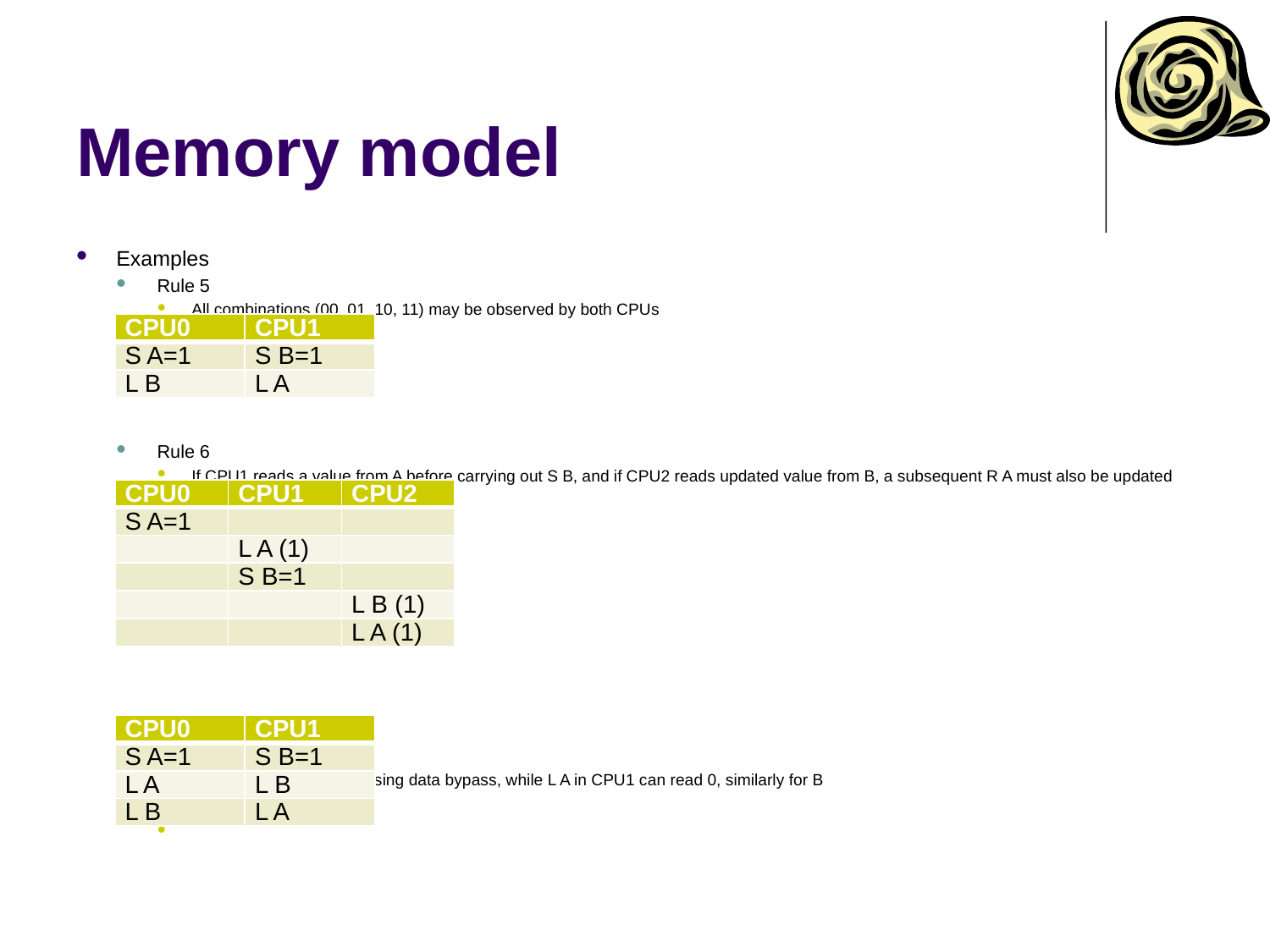

# Memory model
Examples
Rule 5
All combinations (00, 01, 10, 11) may be observed by both CPUs

Rule 6
If CPU1 reads a value from A before carrying out S B, and if CPU2 reads updated value from B, a subsequent R A must also be updated value

Rule 7
L A in CPU0 can read 1 using data bypass, while L A in CPU1 can read 0, similarly for B

| CPU0 | CPU1 |
| --- | --- |
| S A=1 | S B=1 |
| L B | L A |
| CPU0 | CPU1 | CPU2 |
| --- | --- | --- |
| S A=1 |  |  |
|  | L A (1) |  |
|  | S B=1 |  |
|  |  | L B (1) |
|  |  | L A (1) |
| CPU0 | CPU1 |
| --- | --- |
| S A=1 | S B=1 |
| L A | L B |
| L B | L A |